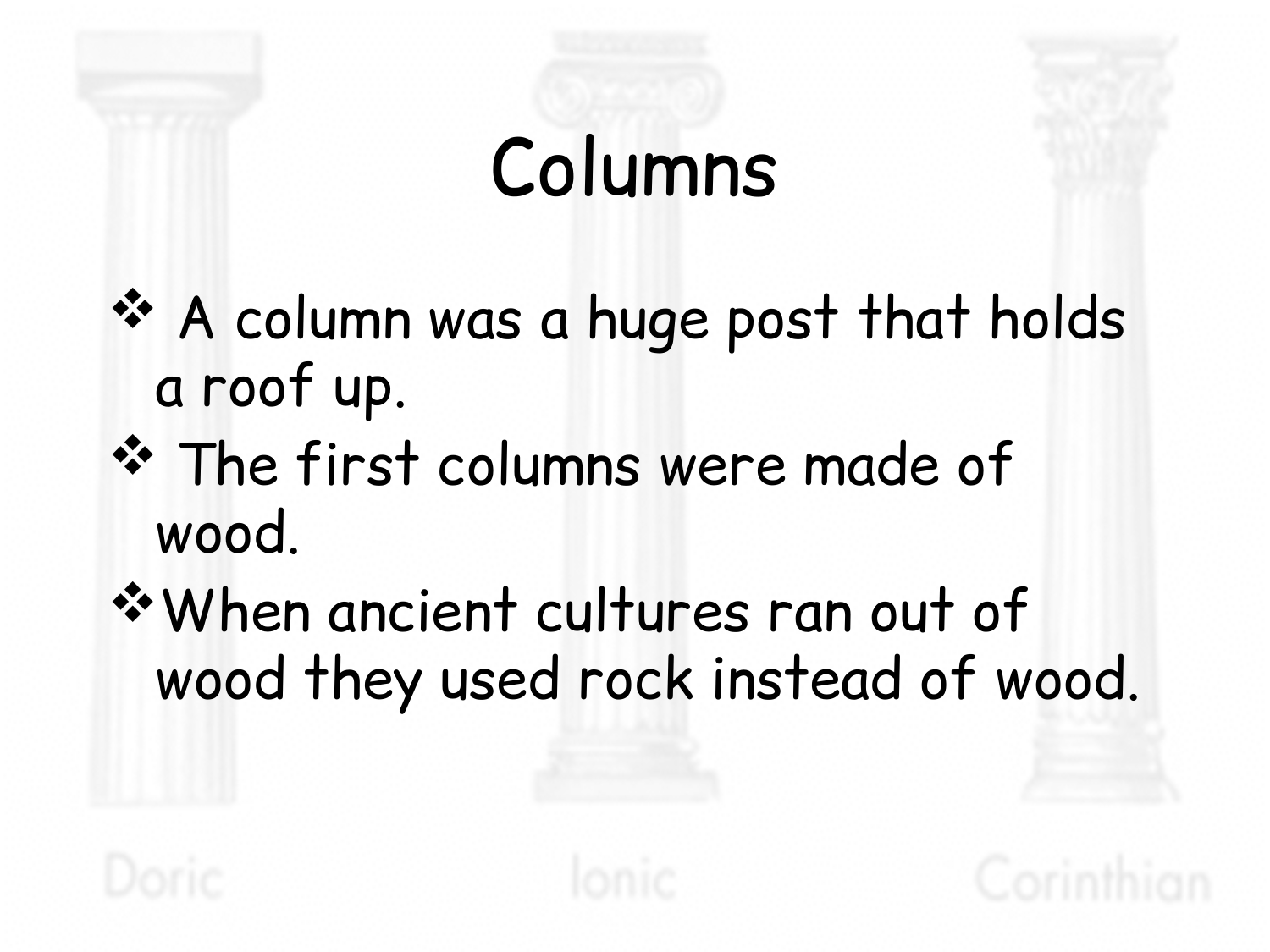

# Columns
 A column was a huge post that holds a roof up.
 The first columns were made of wood.
When ancient cultures ran out of wood they used rock instead of wood.